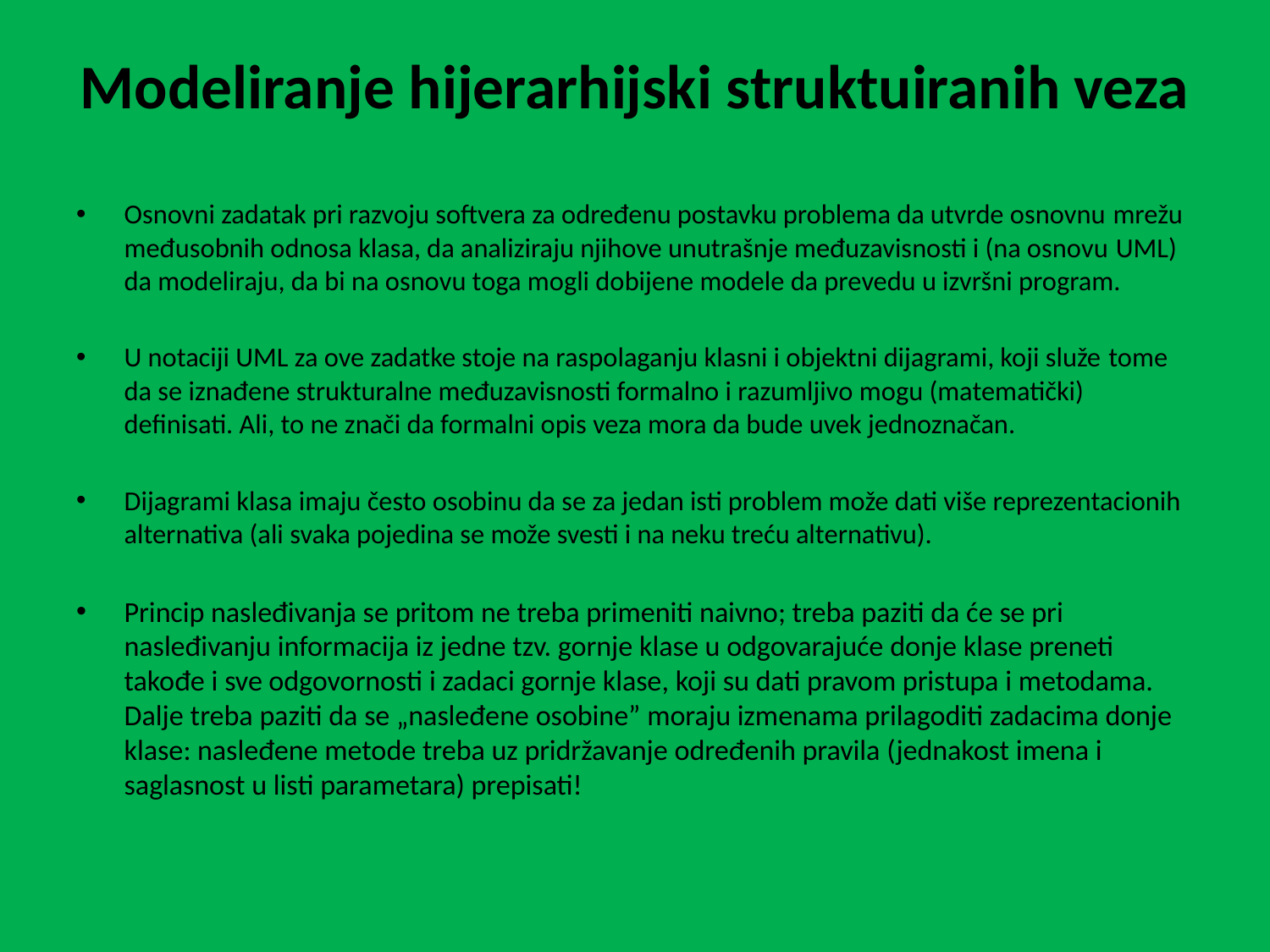

# Modeliranje hijerarhijski struktuiranih veza
Osnovni zadatak pri razvoju softvera za određenu postavku problema da utvrde osnovnu mrežu međusobnih odnosa klasa, da analiziraju njihove unutrašnje međuzavisnosti i (na osnovu UML) da modeliraju, da bi na osnovu toga mogli dobijene modele da prevedu u izvršni program.

U notaciji UML za ove zadatke stoje na raspolaganju klasni i objektni dijagrami, koji služe tome da se iznađene strukturalne međuzavisnosti formalno i razumljivo mogu (matematički) definisati. Ali, to ne znači da formalni opis veza mora da bude uvek jednoznačan.

Dijagrami klasa imaju često osobinu da se za jedan isti problem može dati više reprezentacionih alternativa (ali svaka pojedina se može svesti i na neku treću alternativu).

Princip nasleđivanja se pritom ne treba primeniti naivno; treba paziti da će se pri nasleđivanju informacija iz jedne tzv. gornje klase u odgovarajuće donje klase preneti takođe i sve odgovornosti i zadaci gornje klase, koji su dati pravom pristupa i metodama. Dalje treba paziti da se „nasleđene osobine” moraju izmenama prilagoditi zadacima donje klase: nasleđene metode treba uz pridržavanje određenih pravila (jednakost imena i saglasnost u listi parametara) prepisati!